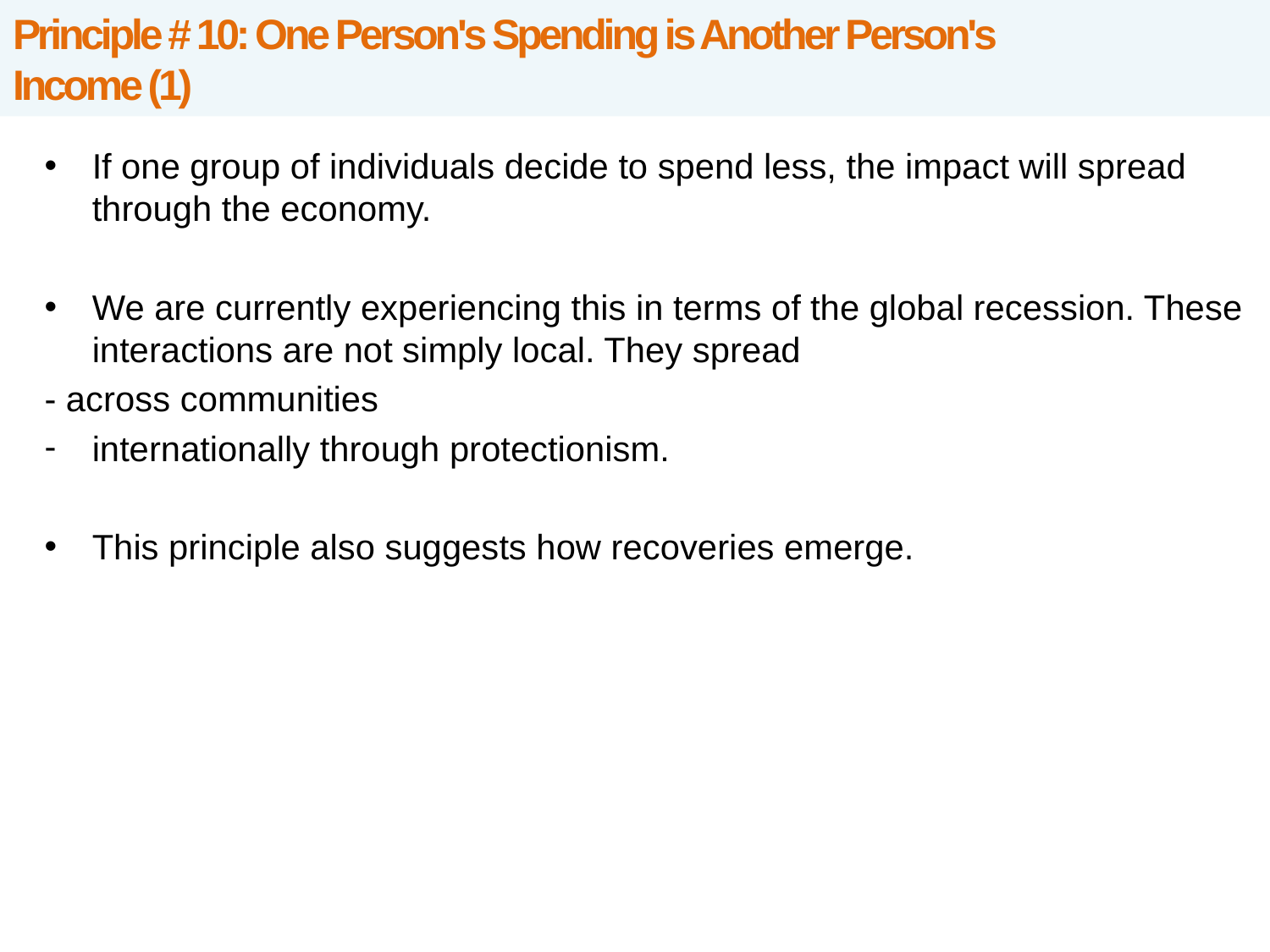

# Principle # 10: One Person's Spending is Another Person's Income (1)
If one group of individuals decide to spend less, the impact will spread through the economy.

We are currently experiencing this in terms of the global recession. These interactions are not simply local. They spread
- across communities
internationally through protectionism.

This principle also suggests how recoveries emerge.